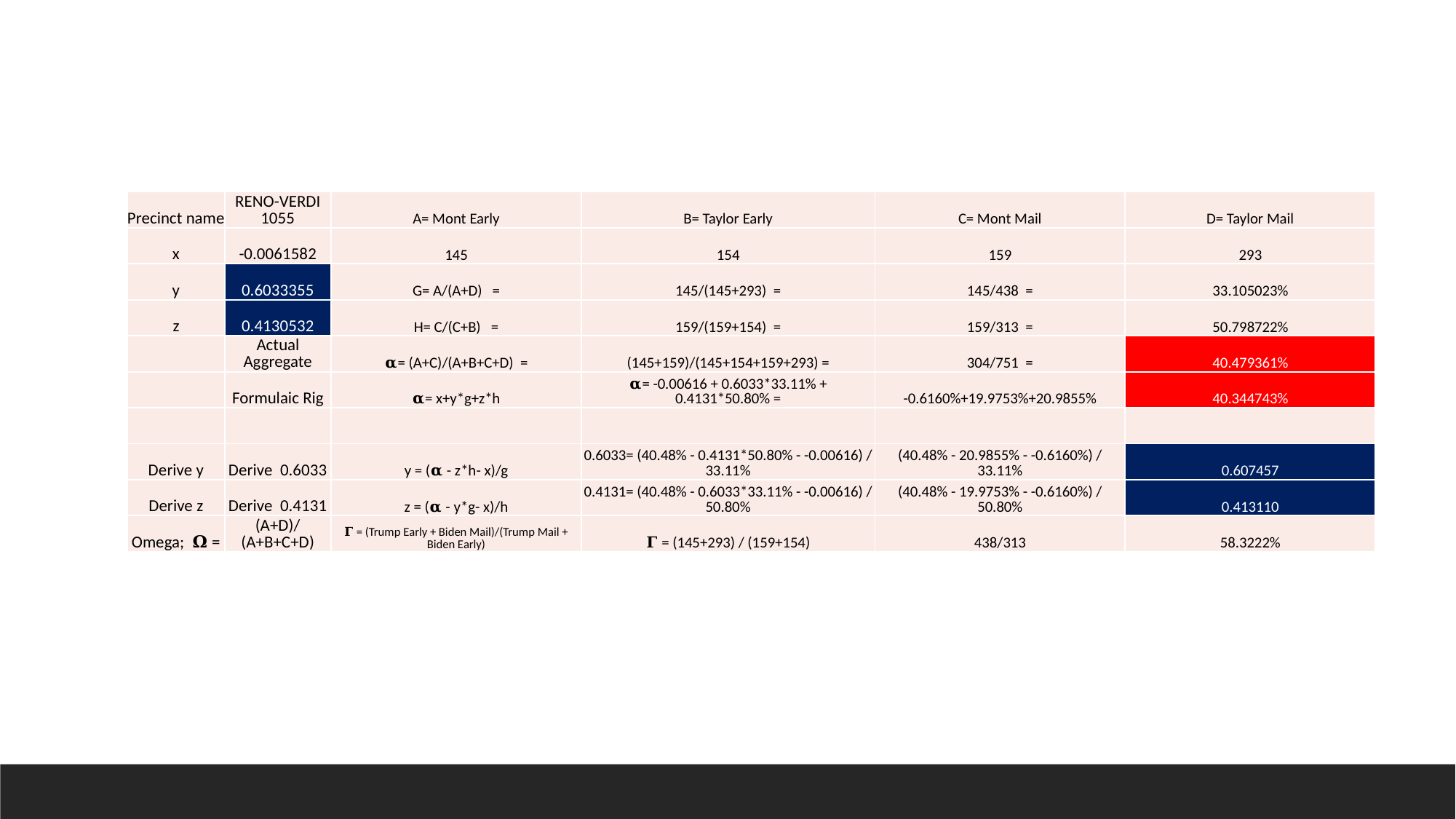

| Precinct name | RENO-VERDI 1055 | A= Mont Early | B= Taylor Early | C= Mont Mail | D= Taylor Mail |
| --- | --- | --- | --- | --- | --- |
| x | -0.0061582 | 145 | 154 | 159 | 293 |
| y | 0.6033355 | G= A/(A+D) = | 145/(145+293) = | 145/438 = | 33.105023% |
| z | 0.4130532 | H= C/(C+B) = | 159/(159+154) = | 159/313 = | 50.798722% |
|  | Actual Aggregate | 𝛂= (A+C)/(A+B+C+D) = | (145+159)/(145+154+159+293) = | 304/751 = | 40.479361% |
|  | Formulaic Rig | 𝛂= x+y\*g+z\*h | 𝛂= -0.00616 + 0.6033\*33.11% + 0.4131\*50.80% = | -0.6160%+19.9753%+20.9855% | 40.344743% |
|  |  |  |  |  |  |
| Derive y | Derive 0.6033 | y = (𝛂 - z\*h- x)/g | 0.6033= (40.48% - 0.4131\*50.80% - -0.00616) / 33.11% | (40.48% - 20.9855% - -0.6160%) / 33.11% | 0.607457 |
| Derive z | Derive 0.4131 | z = (𝛂 - y\*g- x)/h | 0.4131= (40.48% - 0.6033\*33.11% - -0.00616) / 50.80% | (40.48% - 19.9753% - -0.6160%) / 50.80% | 0.413110 |
| Omega; 𝛀 = | (A+D)/(A+B+C+D) | 𝚪 = (Trump Early + Biden Mail)/(Trump Mail + Biden Early) | 𝚪 = (145+293) / (159+154) | 438/313 | 58.3222% |